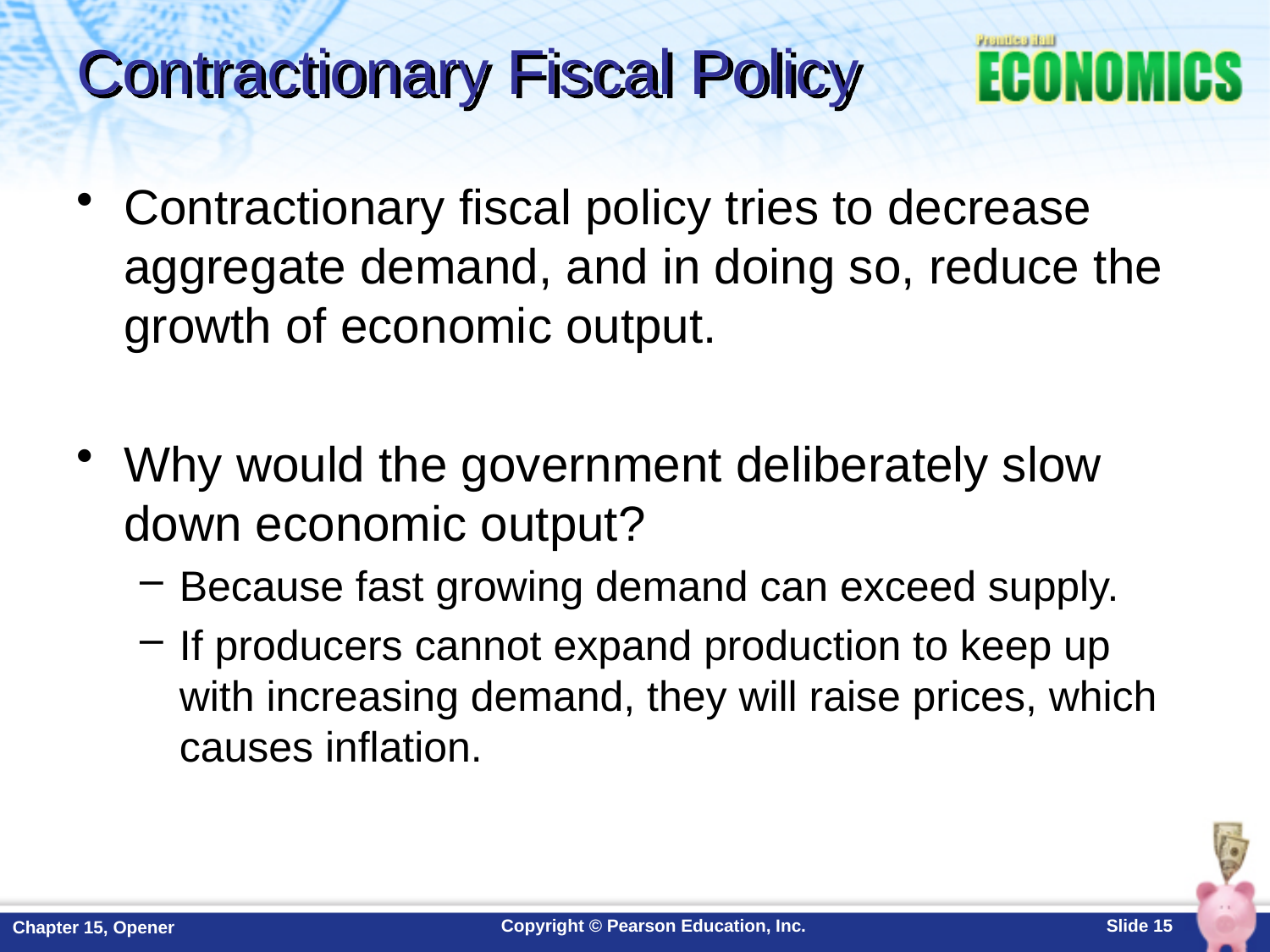

# Contractionary Fiscal Policy
Contractionary fiscal policy tries to decrease aggregate demand, and in doing so, reduce the growth of economic output.

Why would the government deliberately slow down economic output?
Because fast growing demand can exceed supply.
If producers cannot expand production to keep up with increasing demand, they will raise prices, which causes inflation.